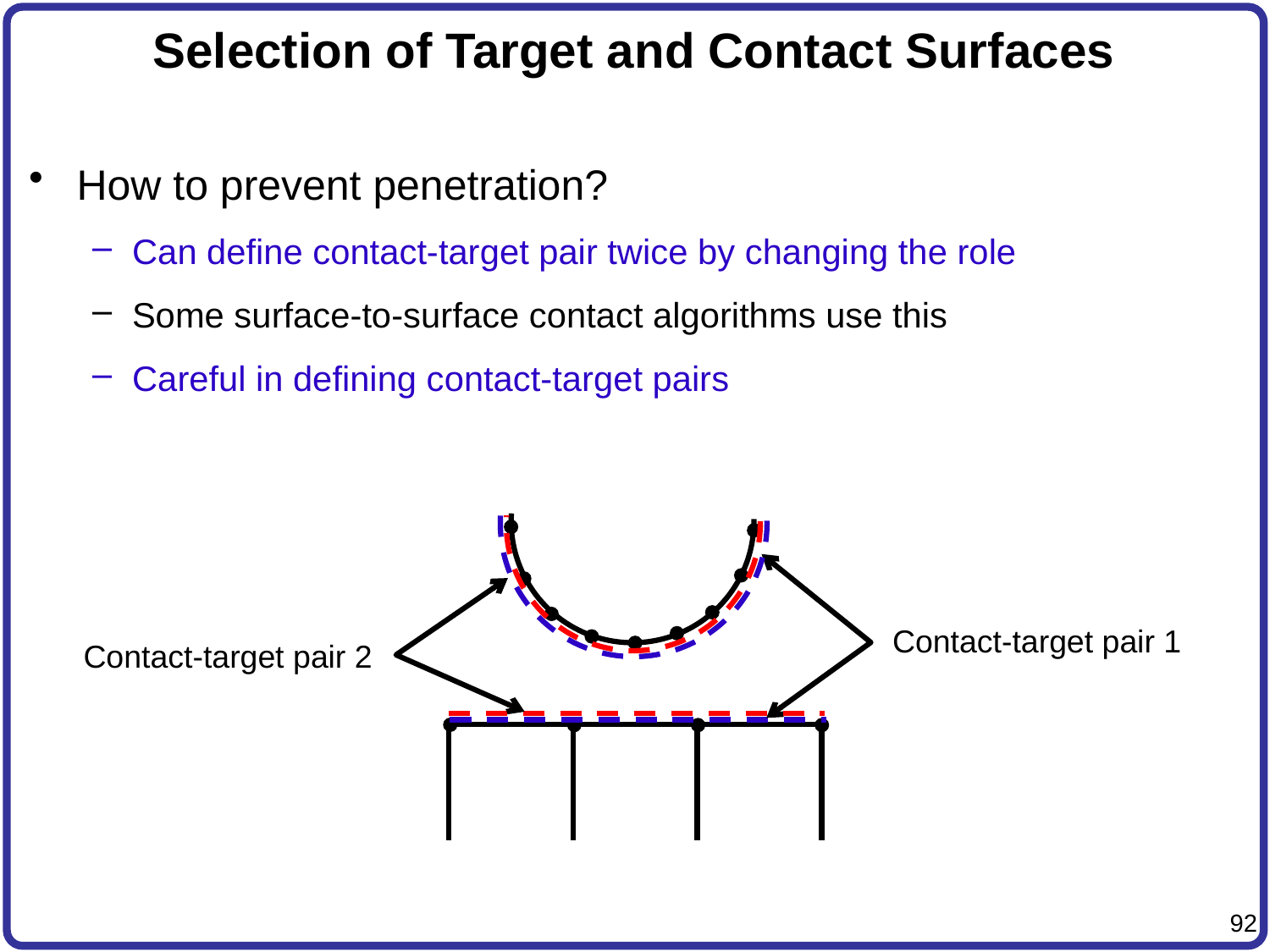

# Selection of Target and Contact Surfaces
How to prevent penetration?
Can define contact-target pair twice by changing the role
Some surface-to-surface contact algorithms use this
Careful in defining contact-target pairs

Contact-target pair 2

Contact-target pair 1